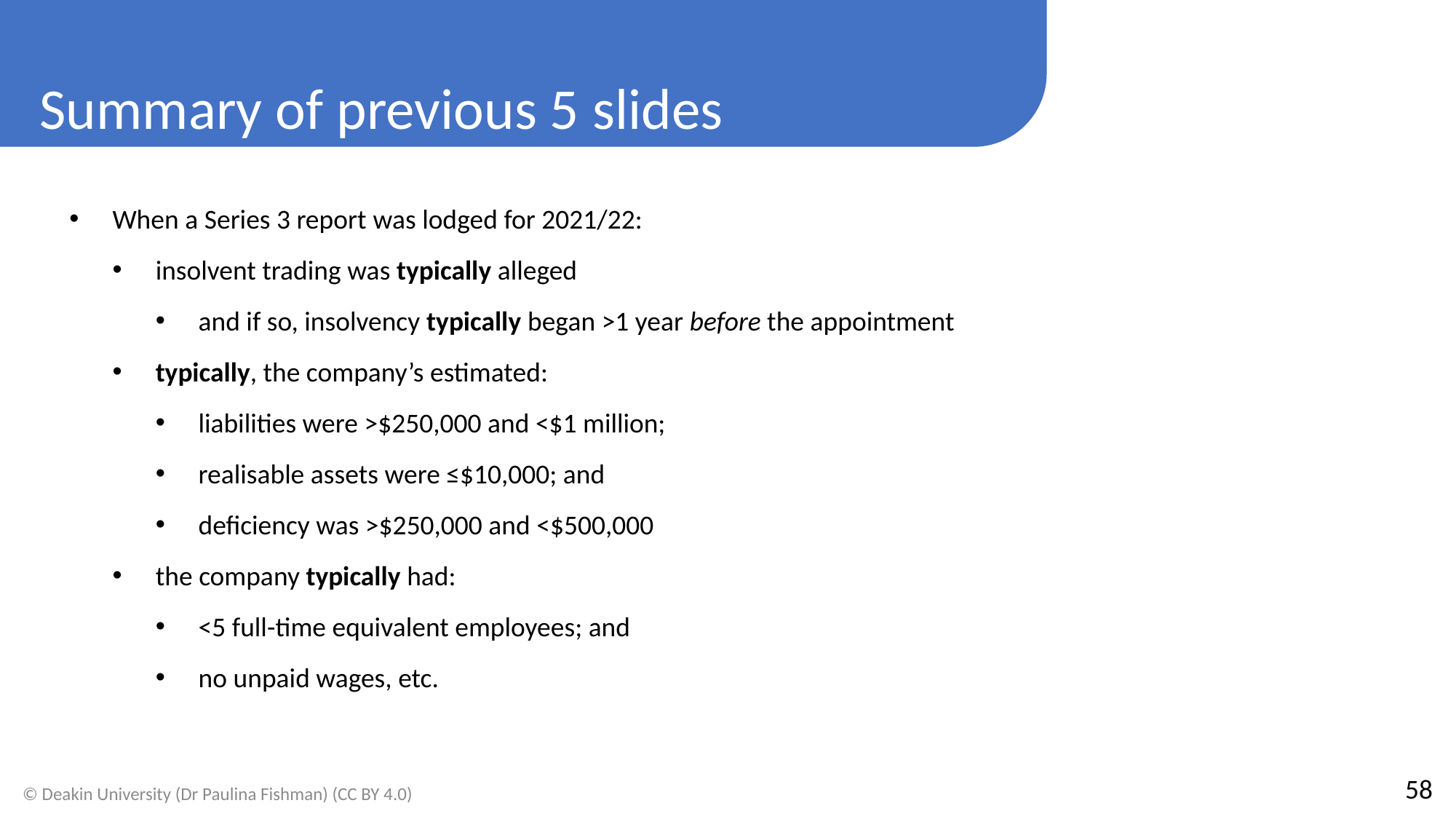

Summary of previous 5 slides
When a Series 3 report was lodged for 2021/22:
insolvent trading was typically alleged
and if so, insolvency typically began >1 year before the appointment
typically, the company’s estimated:
liabilities were >$250,000 and <$1 million;
realisable assets were ≤$10,000; and
deficiency was >$250,000 and <$500,000
the company typically had:
<5 full-time equivalent employees; and
no unpaid wages, etc.
58
© Deakin University (Dr Paulina Fishman) (CC BY 4.0)